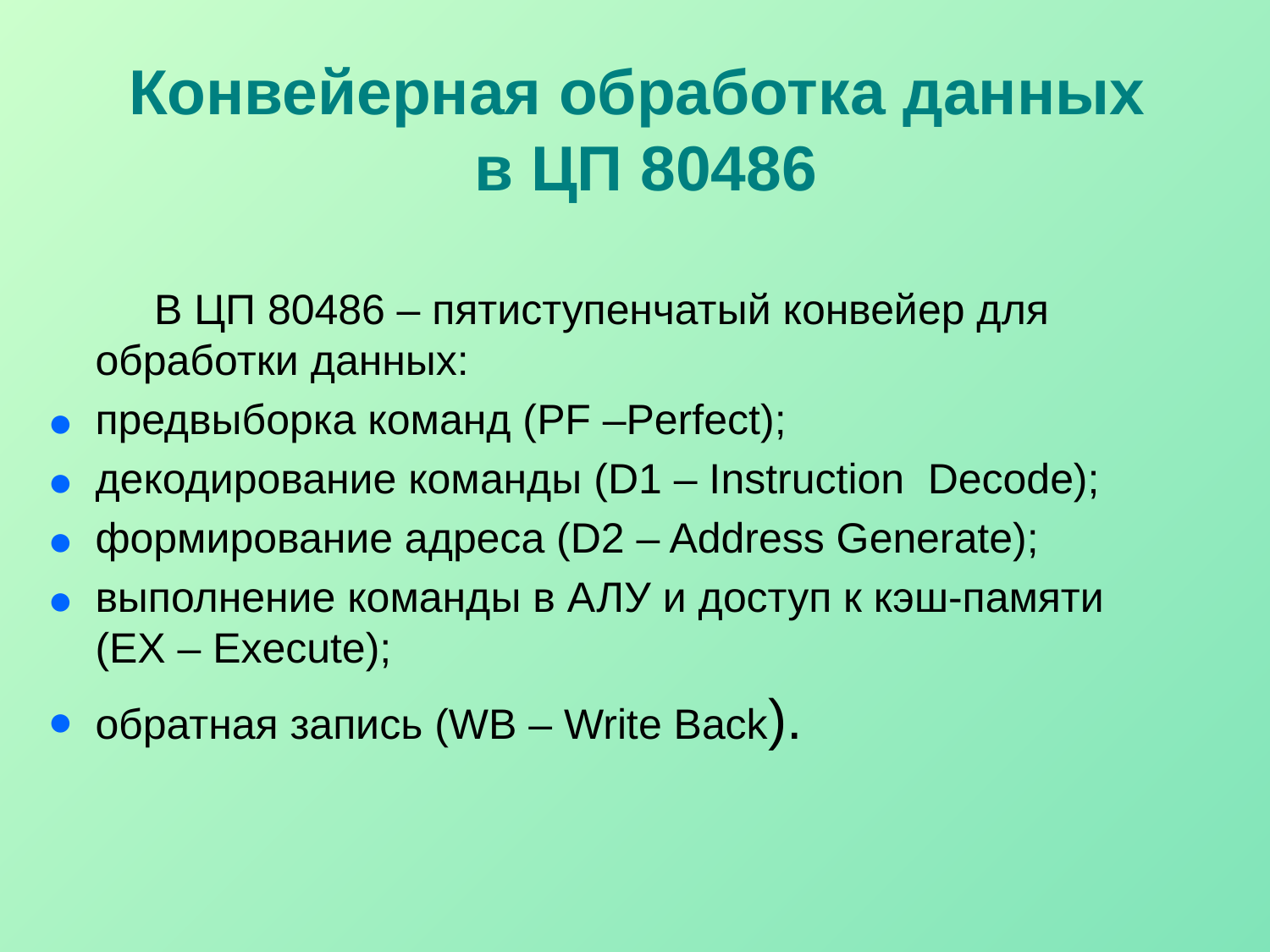

# Конвейерная обработка данных в ЦП 80486
         В ЦП 80486 – пятиступенчатый конвейер для обработки данных:
предвыборка команд (PF –Perfect);
декодирование команды (D1 – Instruction  Decode);
формирование адреса (D2 – Address Generate);
выполнение команды в АЛУ и доступ к кэш-памяти (EX – Execute);
обратная запись (WB – Write Back).